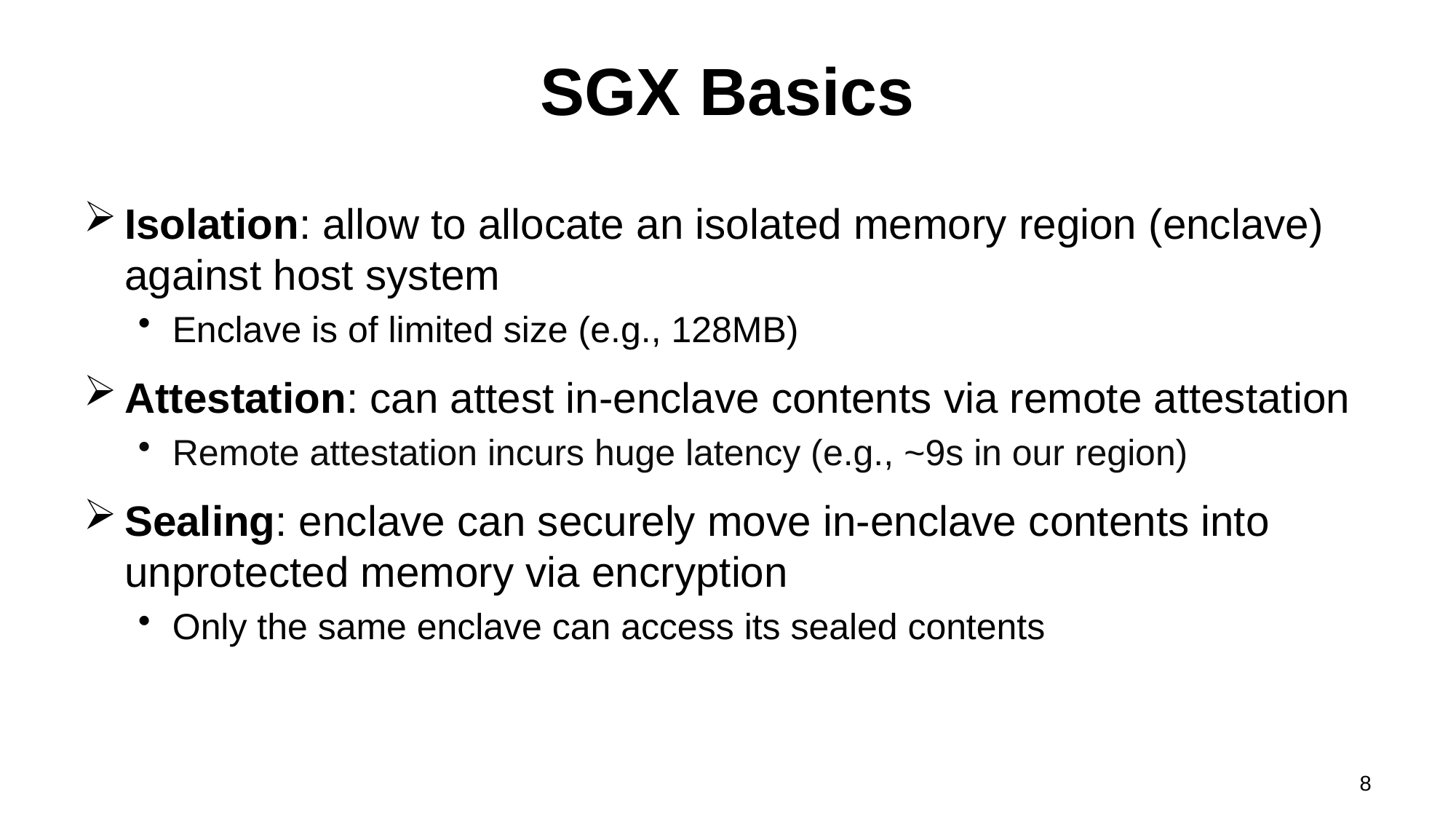

# SGX Basics
Isolation: allow to allocate an isolated memory region (enclave) against host system
Enclave is of limited size (e.g., 128MB)
Attestation: can attest in-enclave contents via remote attestation
Remote attestation incurs huge latency (e.g., ~9s in our region)
Sealing: enclave can securely move in-enclave contents into unprotected memory via encryption
Only the same enclave can access its sealed contents
8